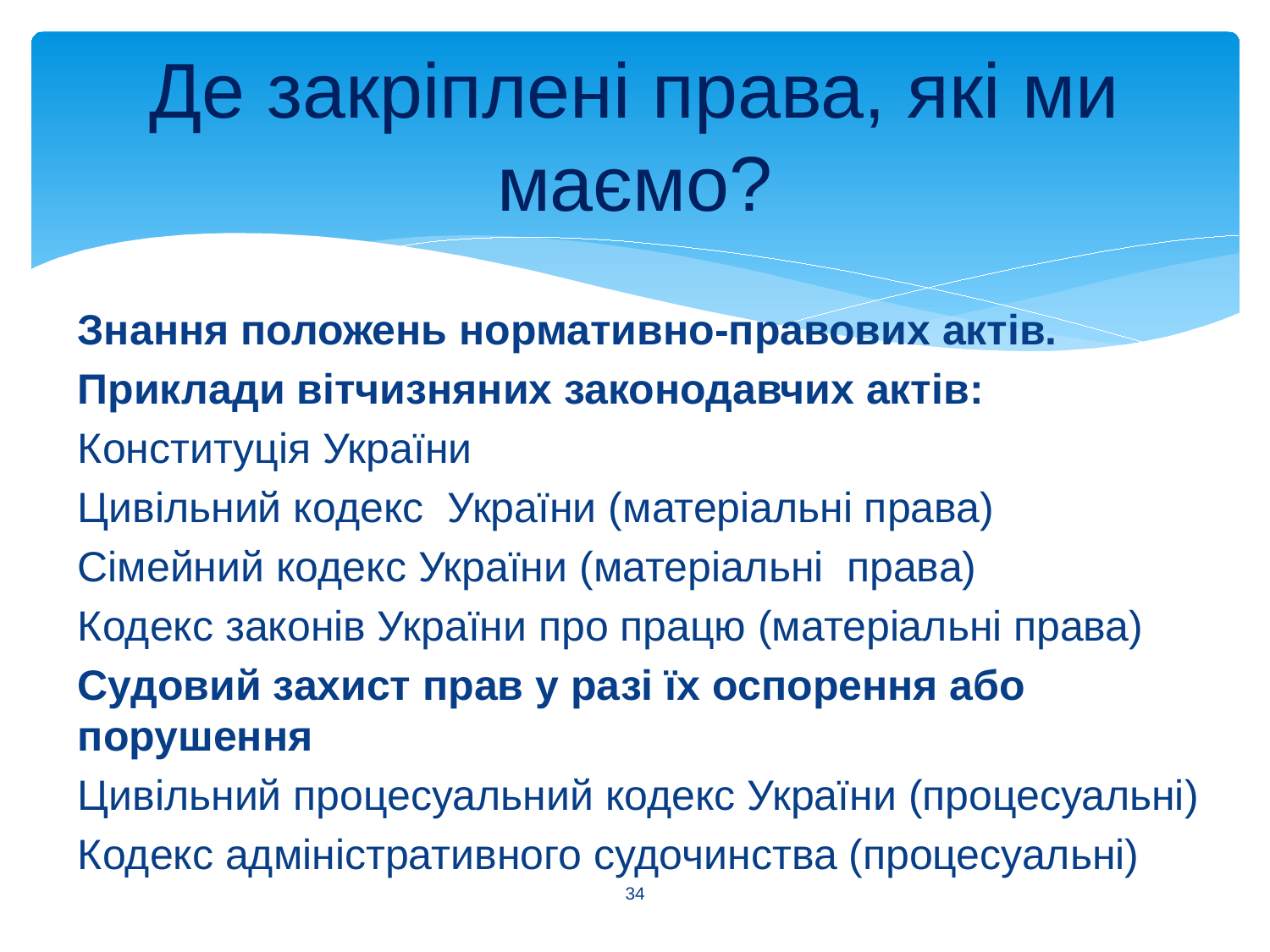

# Де закріплені права, які ми маємо?
Знання положень нормативно-правових актів.
Приклади вітчизняних законодавчих актів:
Конституція України
Цивільний кодекс  України (матеріальні права)
Сімейний кодекс України (матеріальні  права)
Кодекс законів України про працю (матеріальні права)
Судовий захист прав у разі їх оспорення або порушення
Цивільний процесуальний кодекс України (процесуальні)
Кодекс адміністративного судочинства (процесуальні)

34